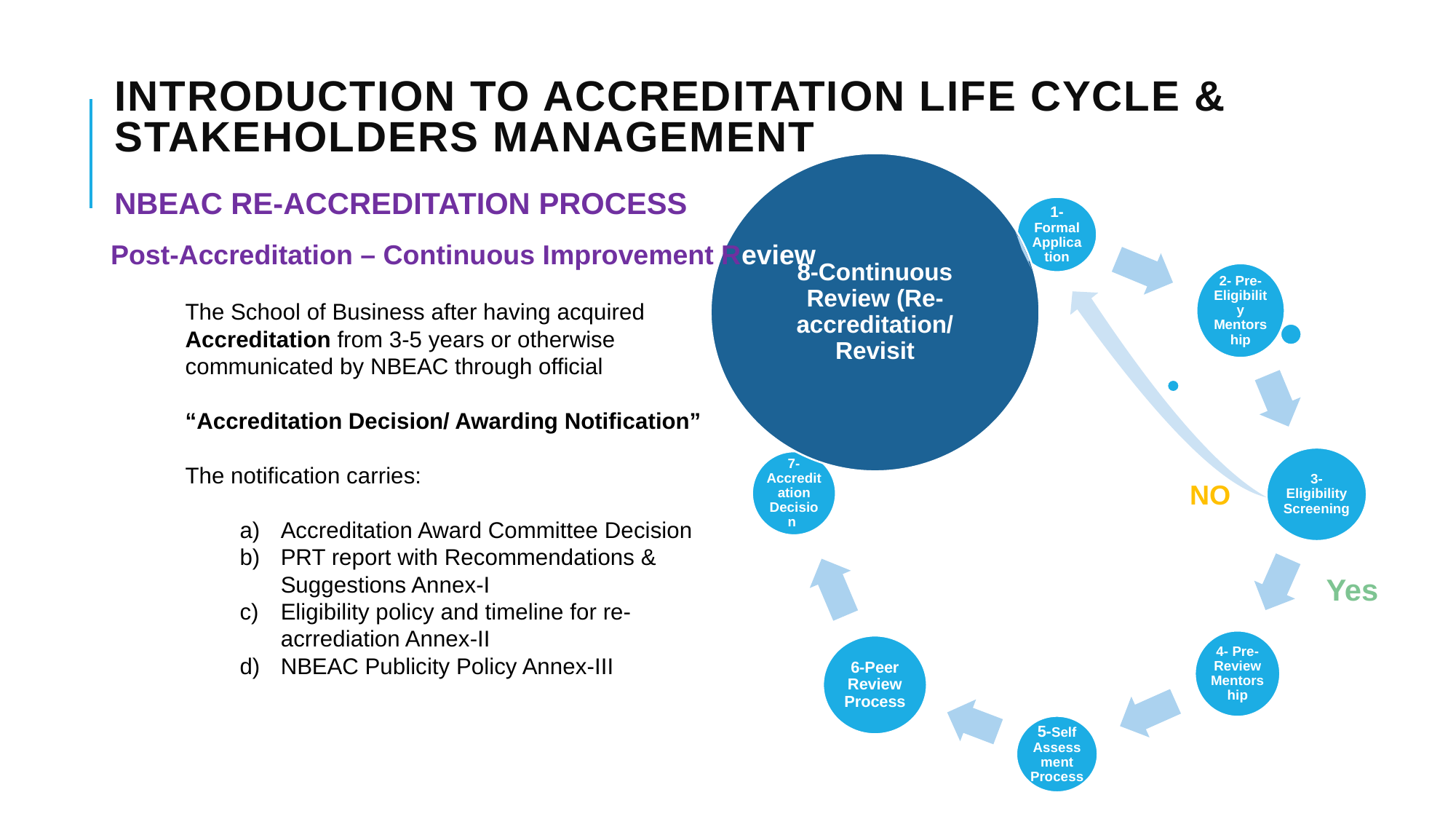

# Introduction to Accreditation life cycle & stakeholders management
NO
Yes
1- Formal Application

2- Pre-Eligibility Mentorship

3- Eligibility Screening

4- Pre-Review Mentorship

5-Self Assessment Process

6-Peer Review Process

7-Accreditation Decision

8-Continuous Review (Re-accreditation/ Revisit

NBEAC RE-ACCREDITATION PROCESS
Post-Accreditation – Continuous Improvement Review
The School of Business after having acquired Accreditation from 3-5 years or otherwise communicated by NBEAC through official
“Accreditation Decision/ Awarding Notification”

The notification carries:

Accreditation Award Committee Decision
PRT report with Recommendations & Suggestions Annex-I
Eligibility policy and timeline for re-acrrediation Annex-II
NBEAC Publicity Policy Annex-III